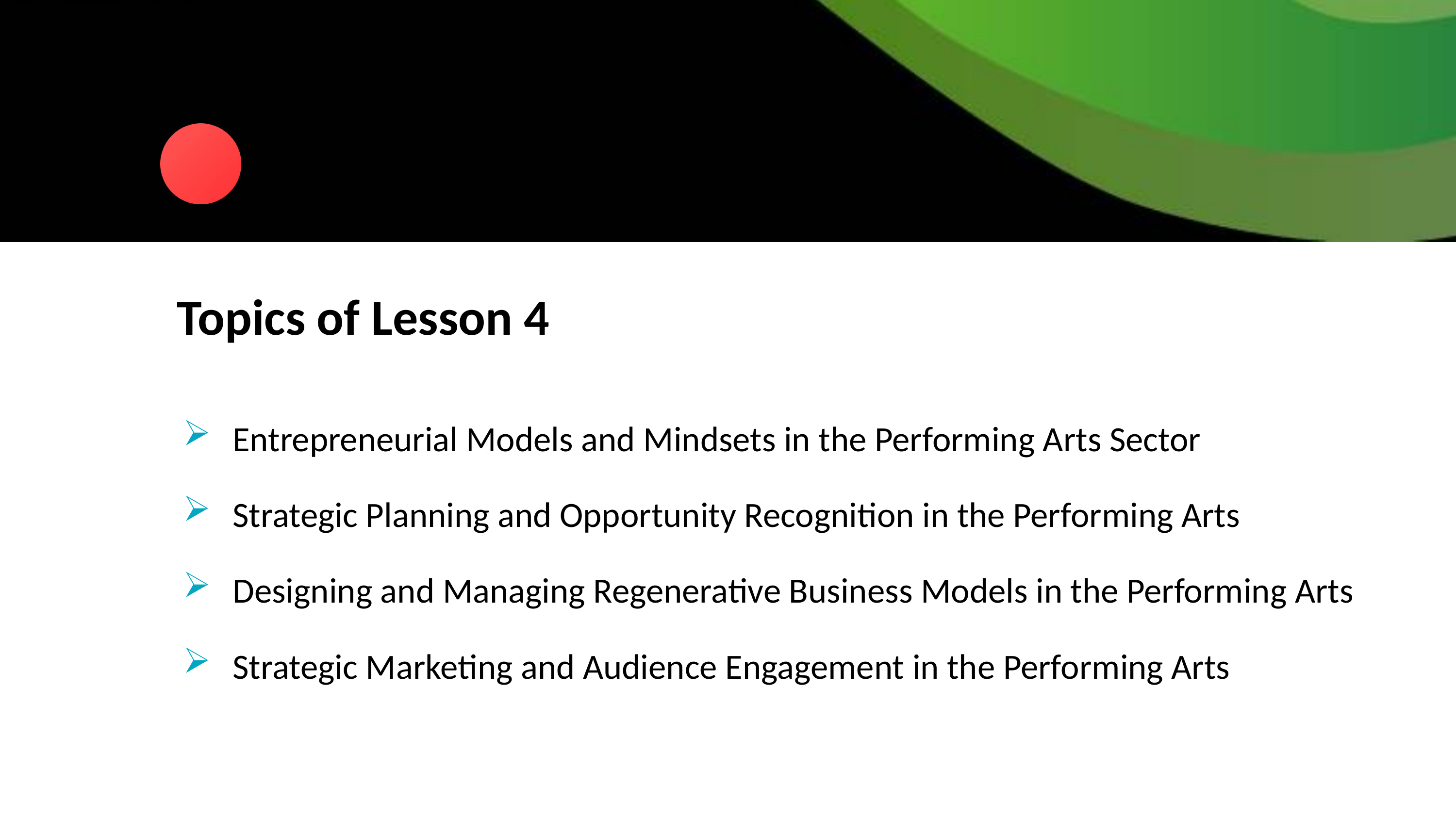

Topics of Lesson 4
Entrepreneurial Models and Mindsets in the Performing Arts Sector
Strategic Planning and Opportunity Recognition in the Performing Arts
Designing and Managing Regenerative Business Models in the Performing Arts
Strategic Marketing and Audience Engagement in the Performing Arts